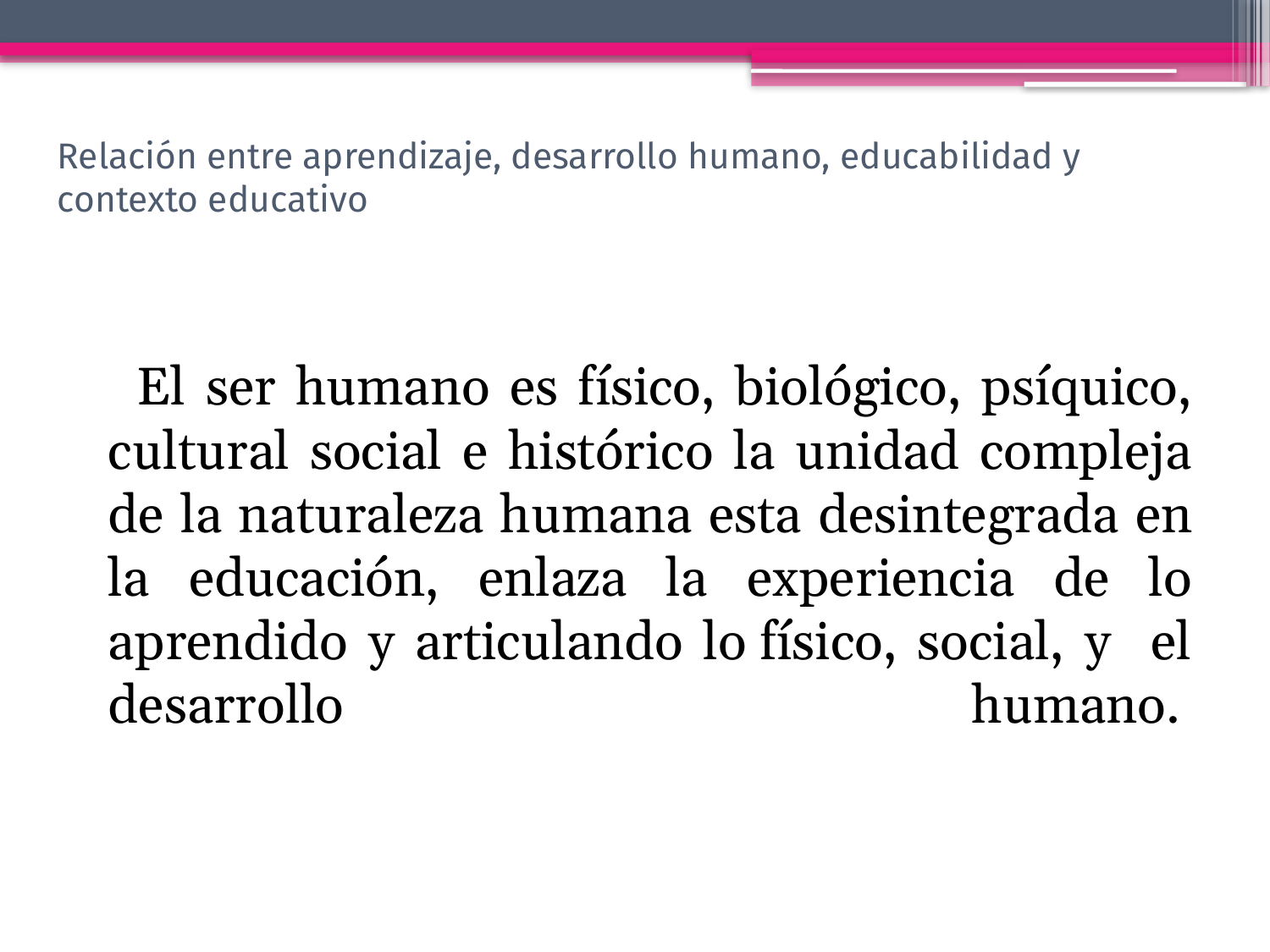

# Relación entre aprendizaje, desarrollo humano, educabilidad y contexto educativo

   El ser humano es físico, biológico, psíquico, cultural social e histórico la unidad compleja de la naturaleza humana esta desintegrada en la educación, enlaza la experiencia de lo aprendido y articulando lo físico, social, y  el desarrollo humano.